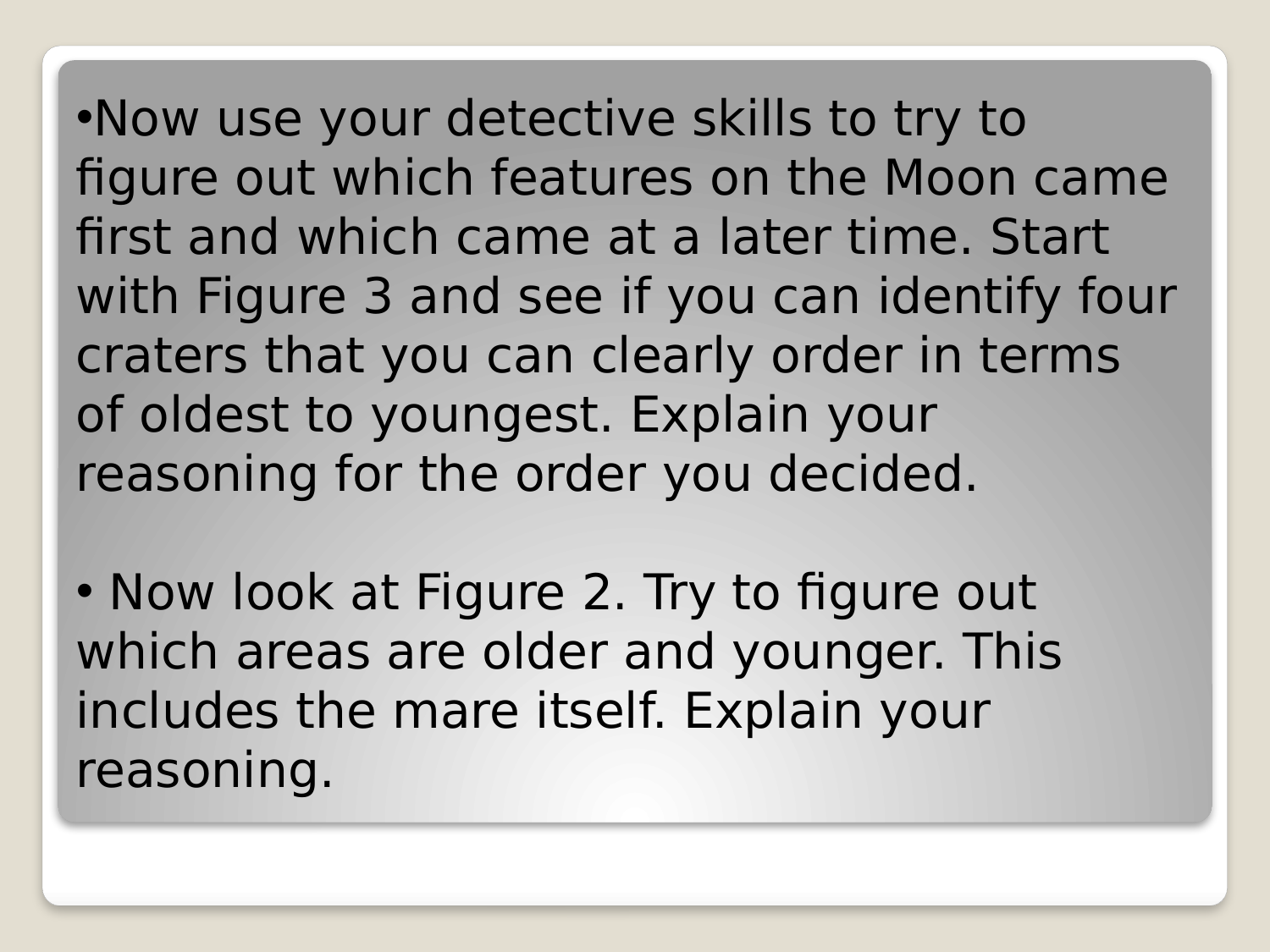

Now use your detective skills to try to figure out which features on the Moon came first and which came at a later time. Start with Figure 3 and see if you can identify four craters that you can clearly order in terms of oldest to youngest. Explain your reasoning for the order you decided.

 Now look at Figure 2. Try to figure out which areas are older and younger. This includes the mare itself. Explain your reasoning.
#